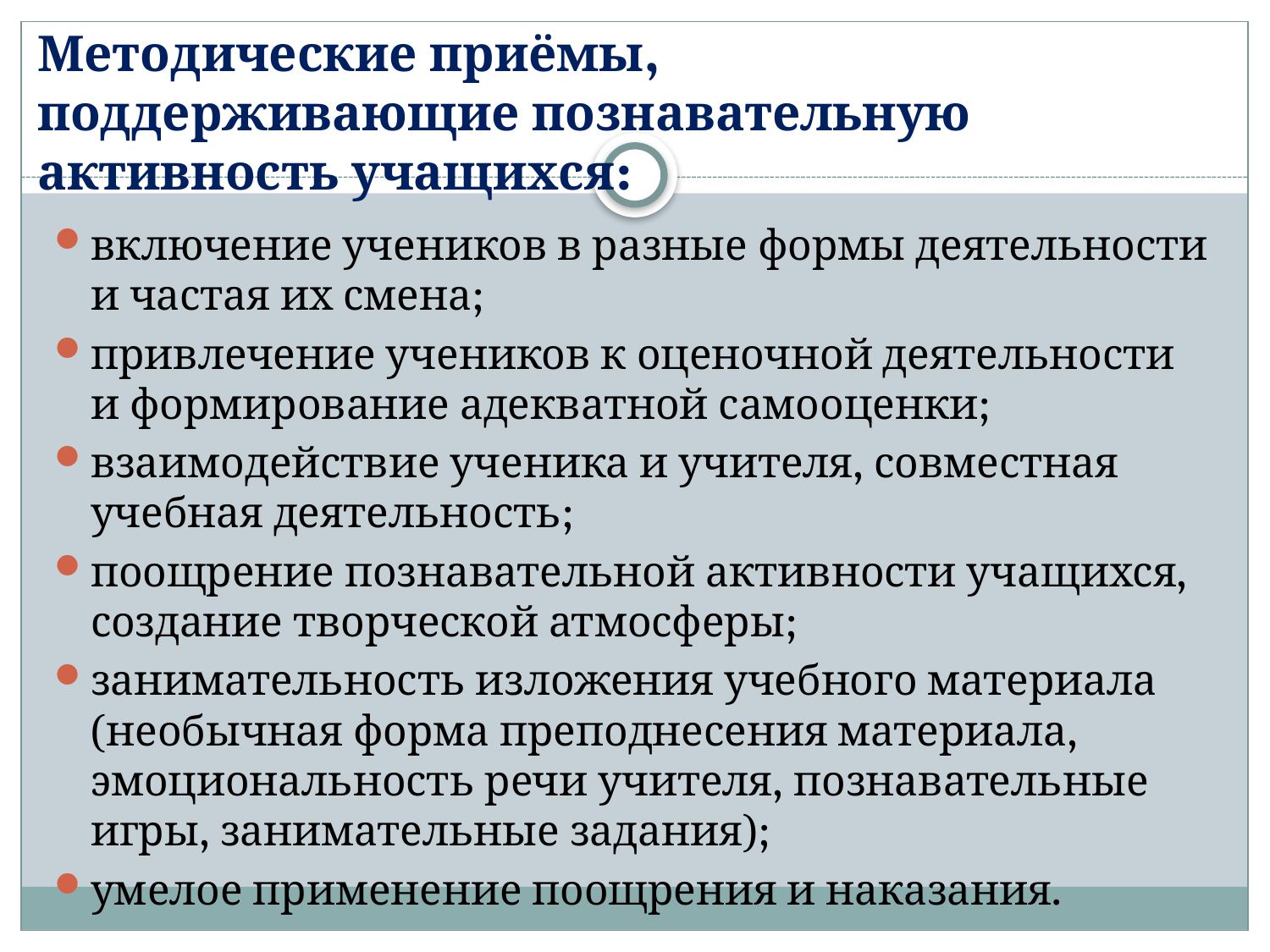

# Методические приёмы, поддерживающие познавательную активность учащихся:
включение учеников в разные формы деятельности и частая их смена;
привлечение учеников к оценочной деятельности и формирование адекватной самооценки;
взаимодействие ученика и учителя, совместная учебная деятельность;
поощрение познавательной активности учащихся, создание творческой атмосферы;
занимательность изложения учебного материала (необычная форма преподнесения материала, эмоциональность речи учителя, познавательные игры, занимательные задания);
умелое применение поощрения и наказания.